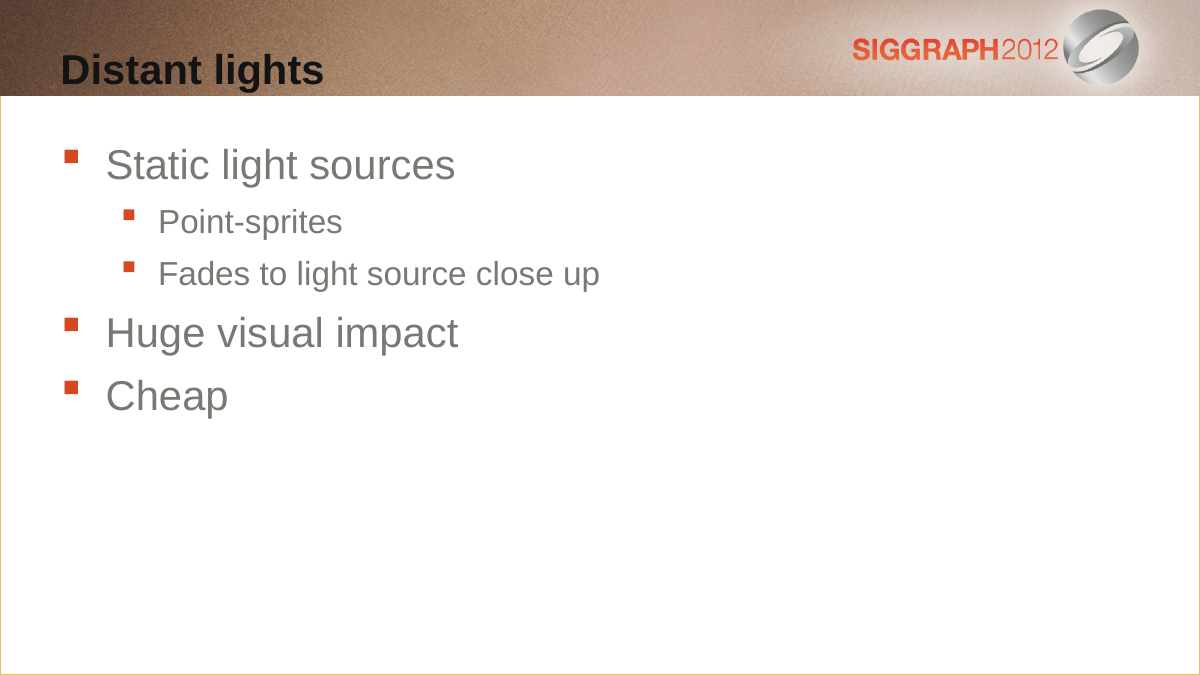

Distant lights
Static light sources
Point-sprites
Fades to light source close up
Huge visual impact
Cheap